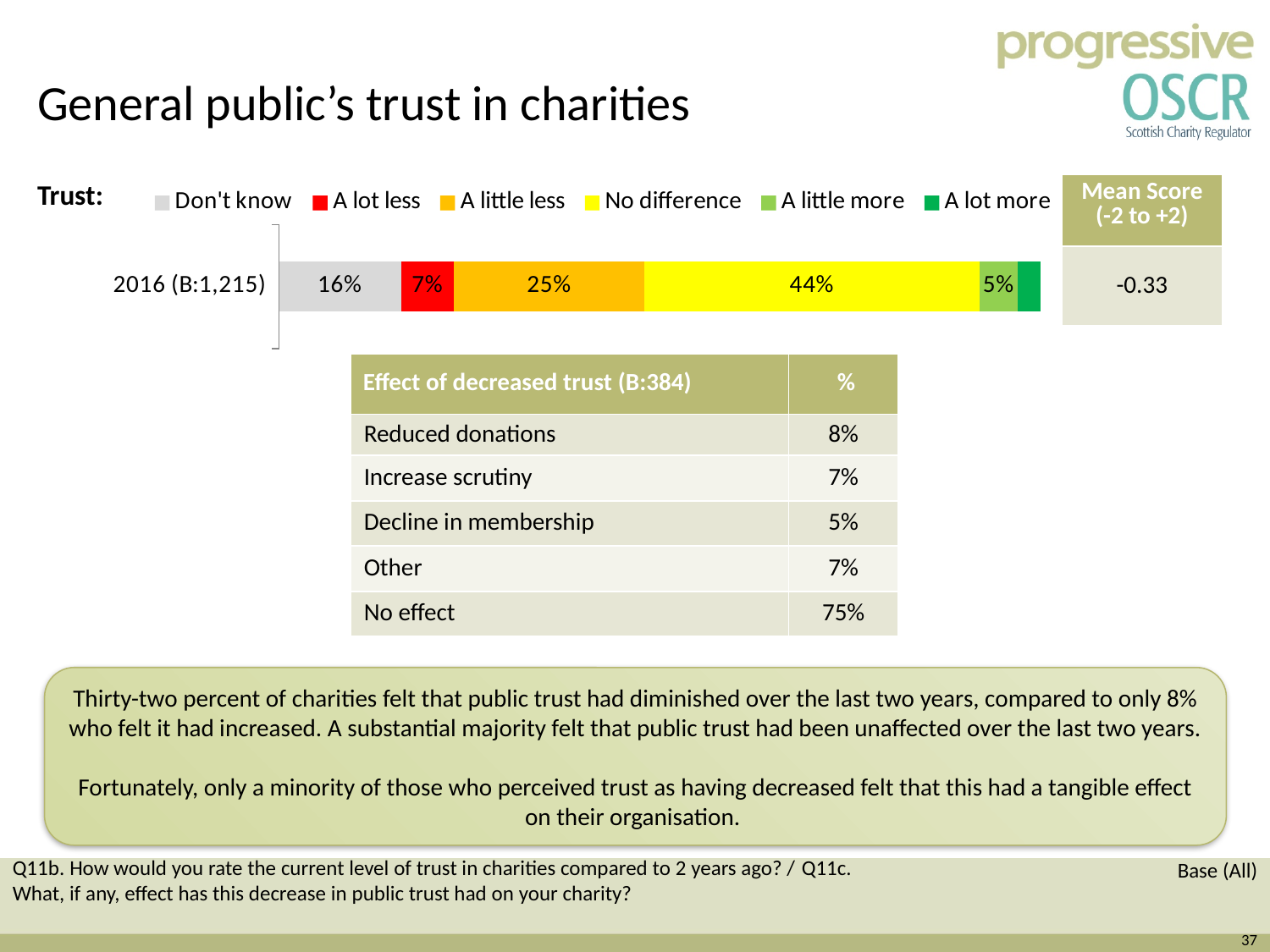

General public’s trust in charities
Trust:
| Mean Score (-2 to +2) |
| --- |
| -0.33 |

### Chart

| Category | Don't know | A lot less | A little less | No difference | A little more | A lot more |
|---|---|---|---|---|---|---|
| 2016 (B:1,215) | 0.16 | 0.07000000000000002 | 0.25 | 0.44 | 0.05 | 0.030000000000000002 |
| Effect of decreased trust (B:384) | % |
| --- | --- |
| Reduced donations | 8% |
| Increase scrutiny | 7% |
| Decline in membership | 5% |
| Other | 7% |
| No effect | 75% |
Thirty-two percent of charities felt that public trust had diminished over the last two years, compared to only 8% who felt it had increased. A substantial majority felt that public trust had been unaffected over the last two years.

Fortunately, only a minority of those who perceived trust as having decreased felt that this had a tangible effect on their organisation.
Q11b. How would you rate the current level of trust in charities compared to 2 years ago? / Q11c. What, if any, effect has this decrease in public trust had on your charity?

Base (All)
37